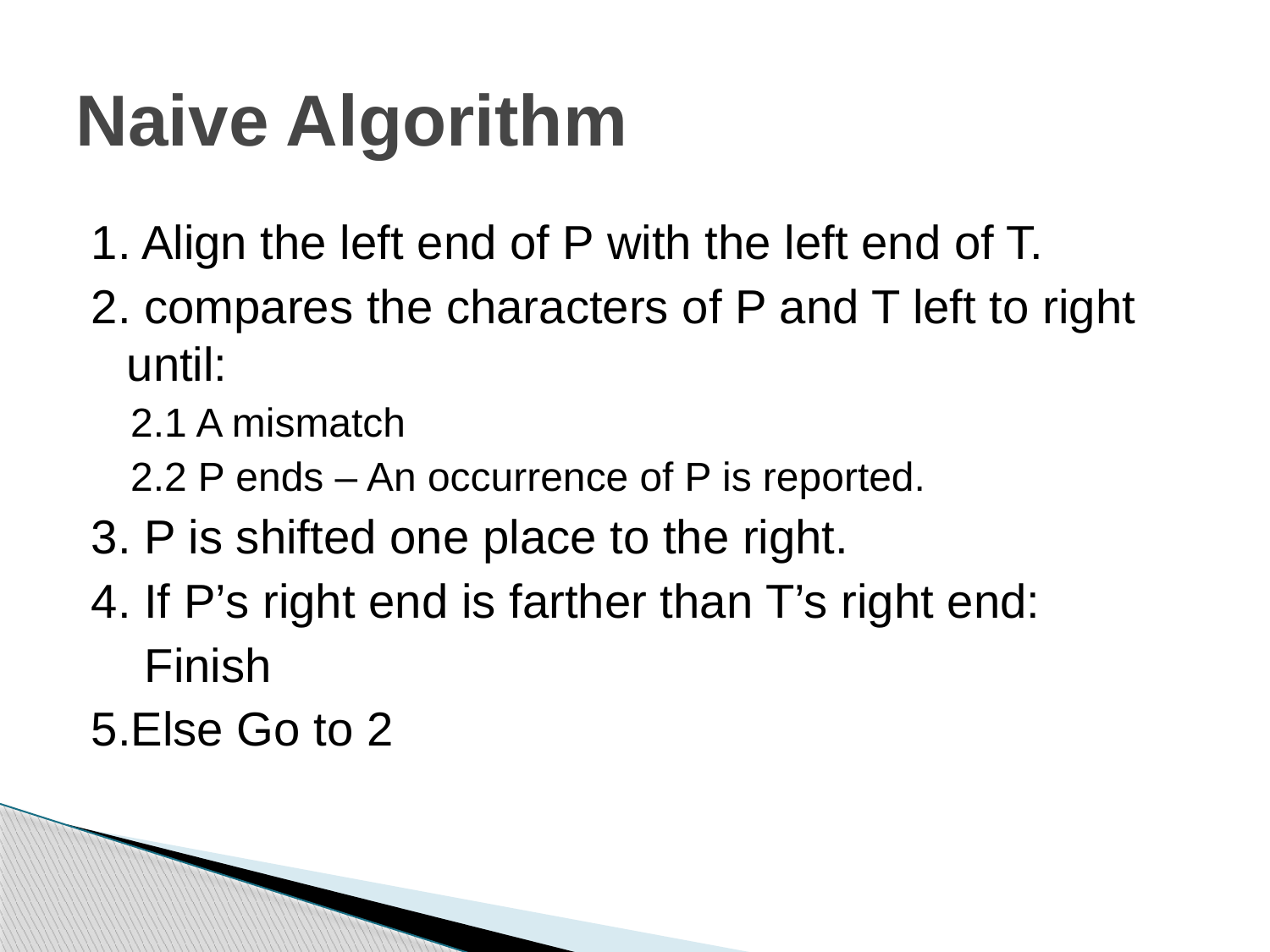

# Naive Algorithm
1. Align the left end of P with the left end of T.
2. compares the characters of P and T left to right until:
2.1 A mismatch
2.2 P ends – An occurrence of P is reported.
3. P is shifted one place to the right.
4. If P’s right end is farther than T’s right end:
    Finish
5.Else Go to 2